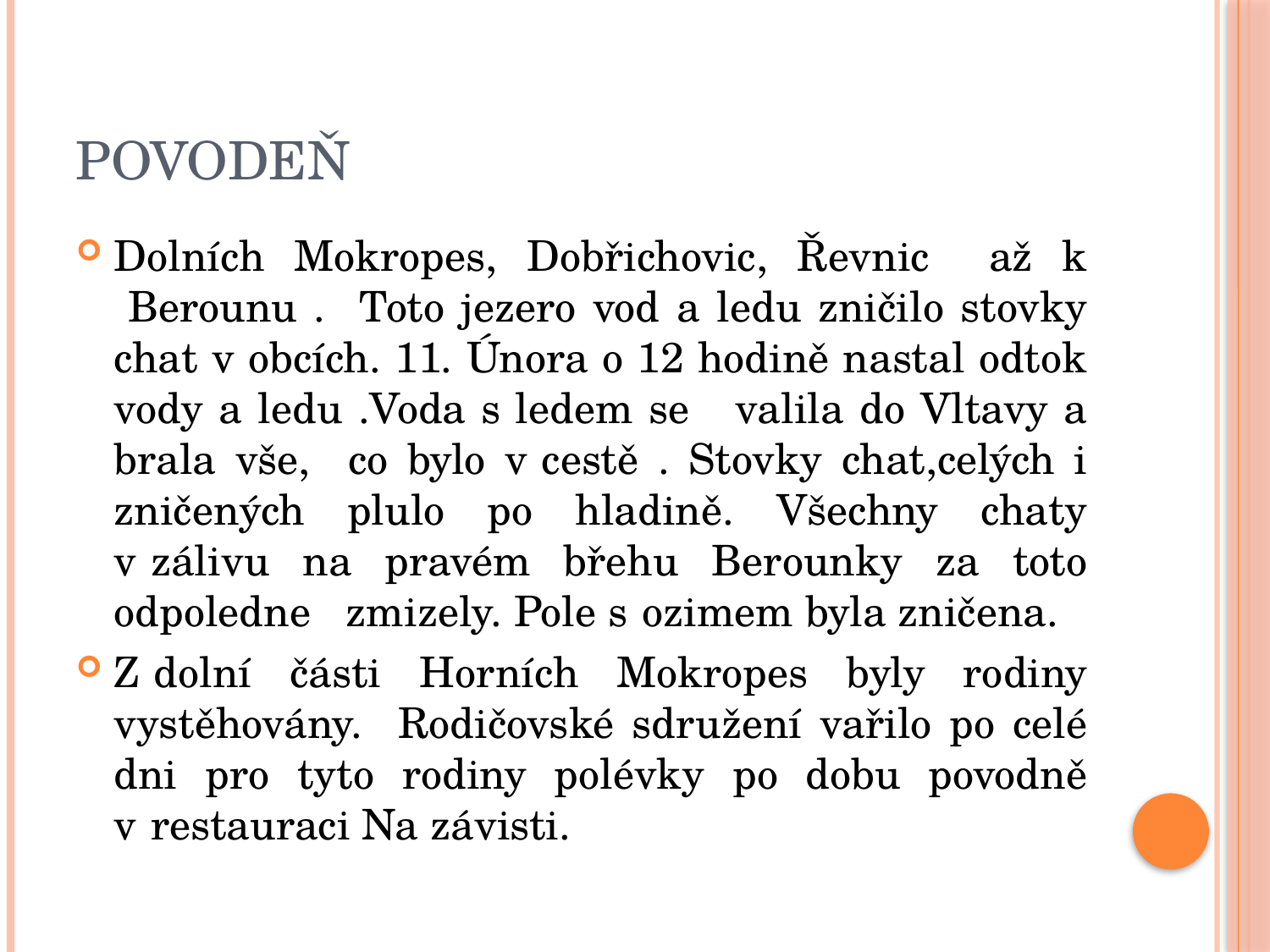

# Povodeň
Dolních Mokropes, Dobřichovic, Řevnic  až k  Berounu .  Toto jezero vod a ledu zničilo stovky chat v obcích. 11. Února o 12 hodině nastal odtok vody a ledu .Voda s ledem se   valila do Vltavy a brala vše,  co bylo v cestě . Stovky chat,celých i zničených plulo po hladině. Všechny chaty v zálivu na pravém břehu Berounky za toto odpoledne   zmizely. Pole s ozimem byla zničena.
Z dolní části Horních Mokropes byly rodiny vystěhovány.  Rodičovské sdružení vařilo po celé dni pro tyto rodiny polévky po dobu povodně v restauraci Na závisti.